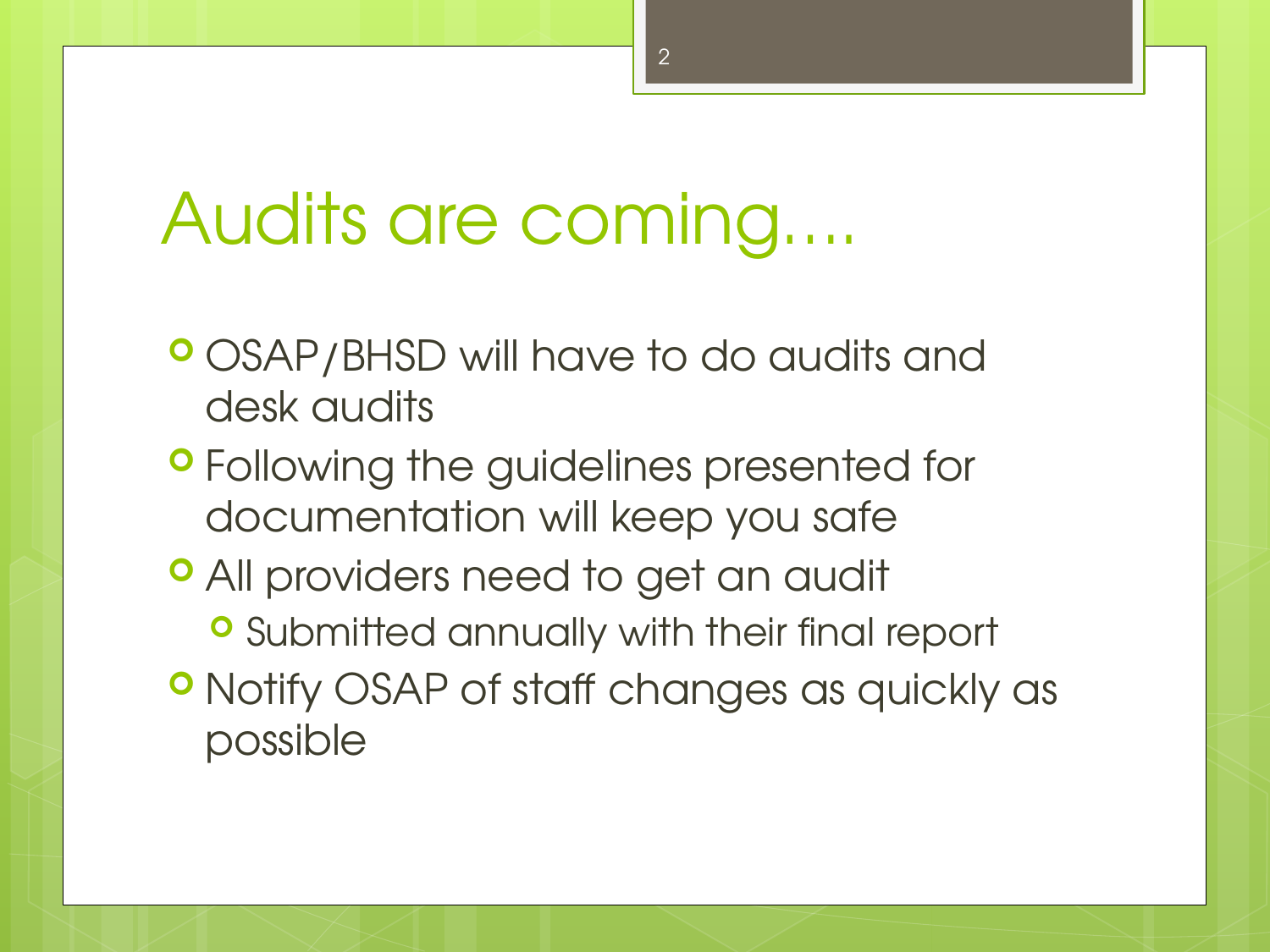

2
# Audits are coming….
OSAP/BHSD will have to do audits and desk audits
Following the guidelines presented for documentation will keep you safe
All providers need to get an audit
Submitted annually with their final report
Notify OSAP of staff changes as quickly as possible